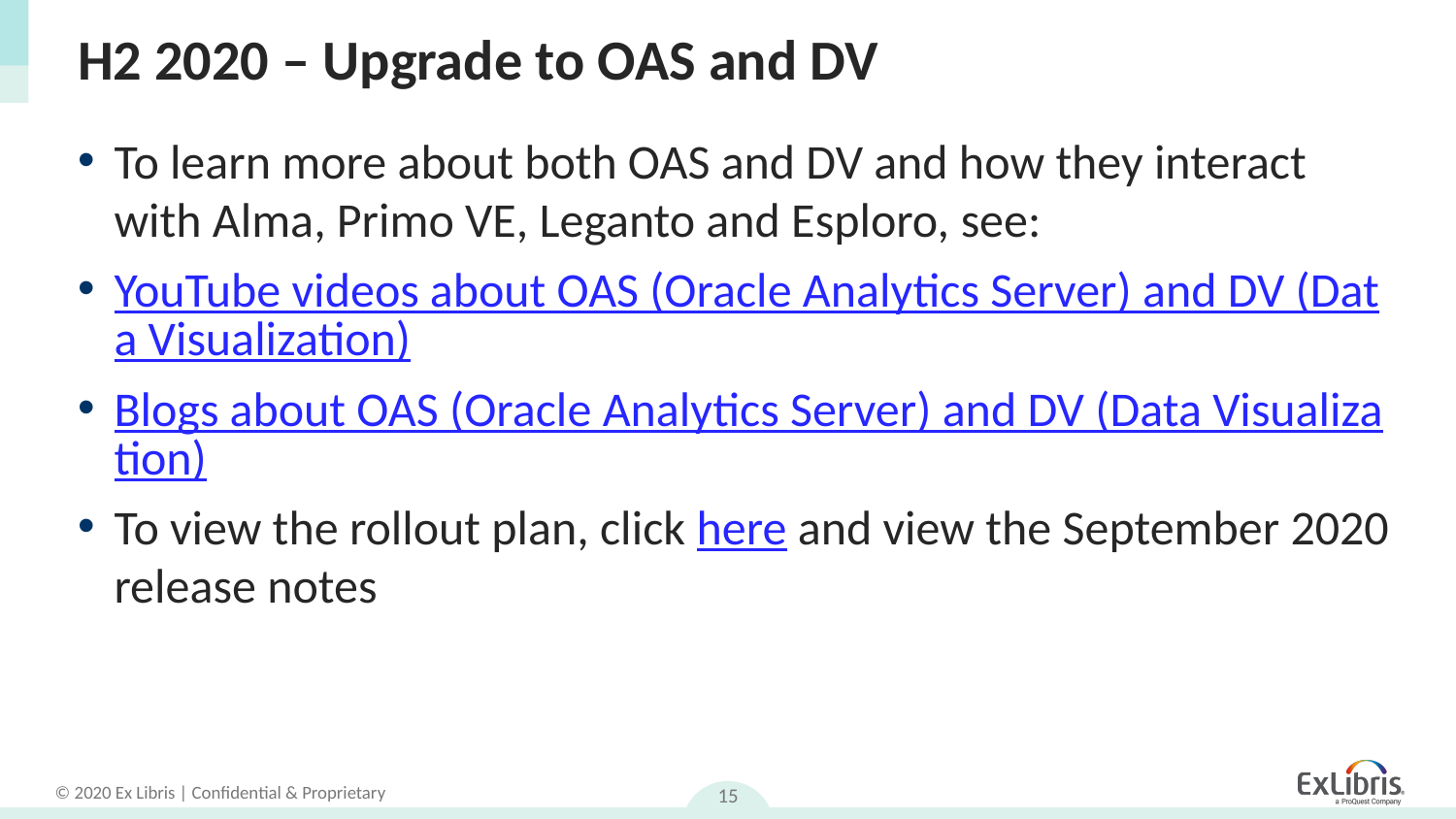

# H2 2020 – Upgrade to OAS and DV
To learn more about both OAS and DV and how they interact with Alma, Primo VE, Leganto and Esploro, see:
YouTube videos about OAS (Oracle Analytics Server) and DV (Data Visualization)
Blogs about OAS (Oracle Analytics Server) and DV (Data Visualization)
To view the rollout plan, click here and view the September 2020 release notes

15